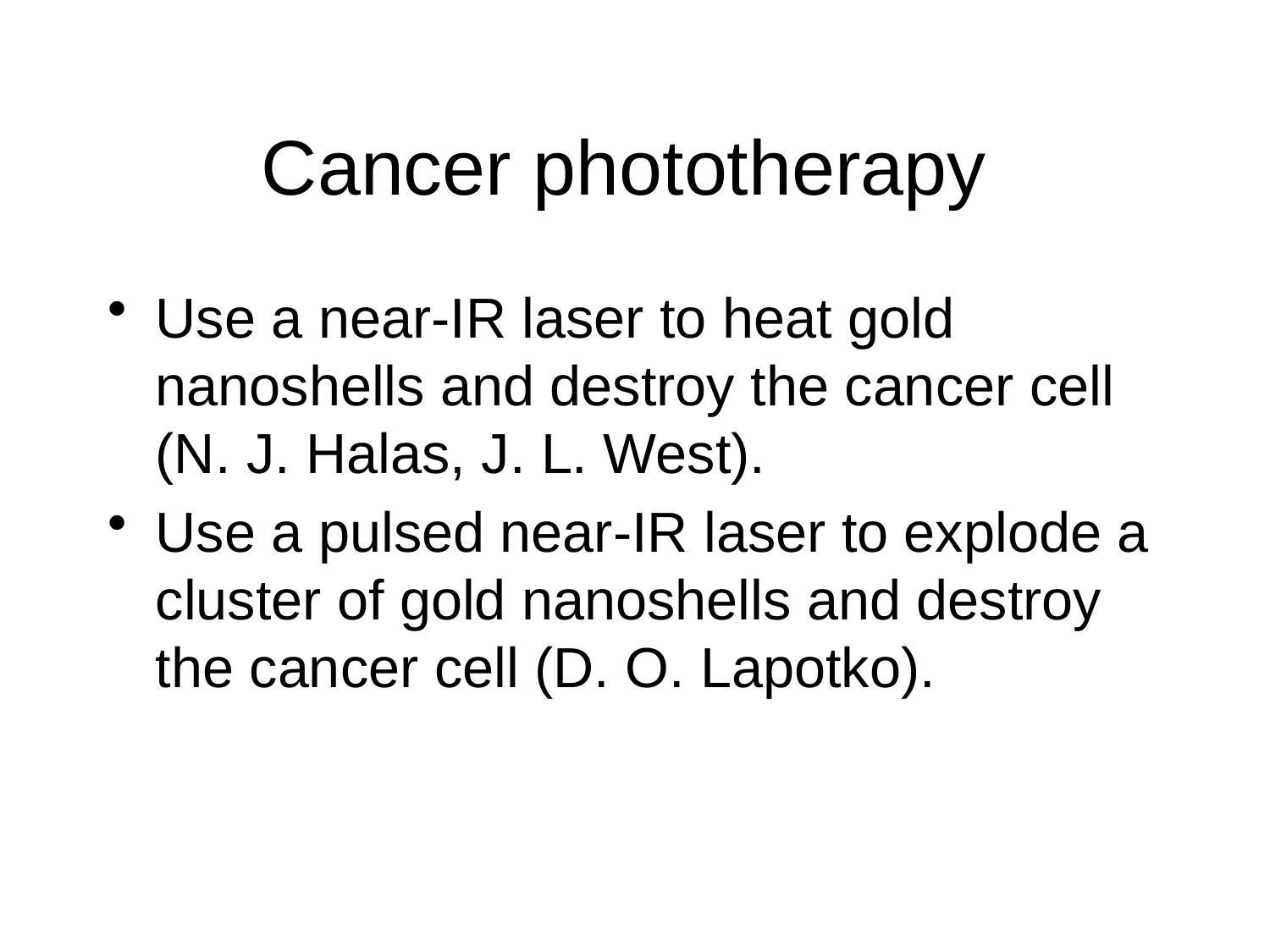

# Cancer phototherapy
Use a near-IR laser to heat gold nanoshells and destroy the cancer cell (N. J. Halas, J. L. West).
Use a pulsed near-IR laser to explode a cluster of gold nanoshells and destroy the cancer cell (D. O. Lapotko).